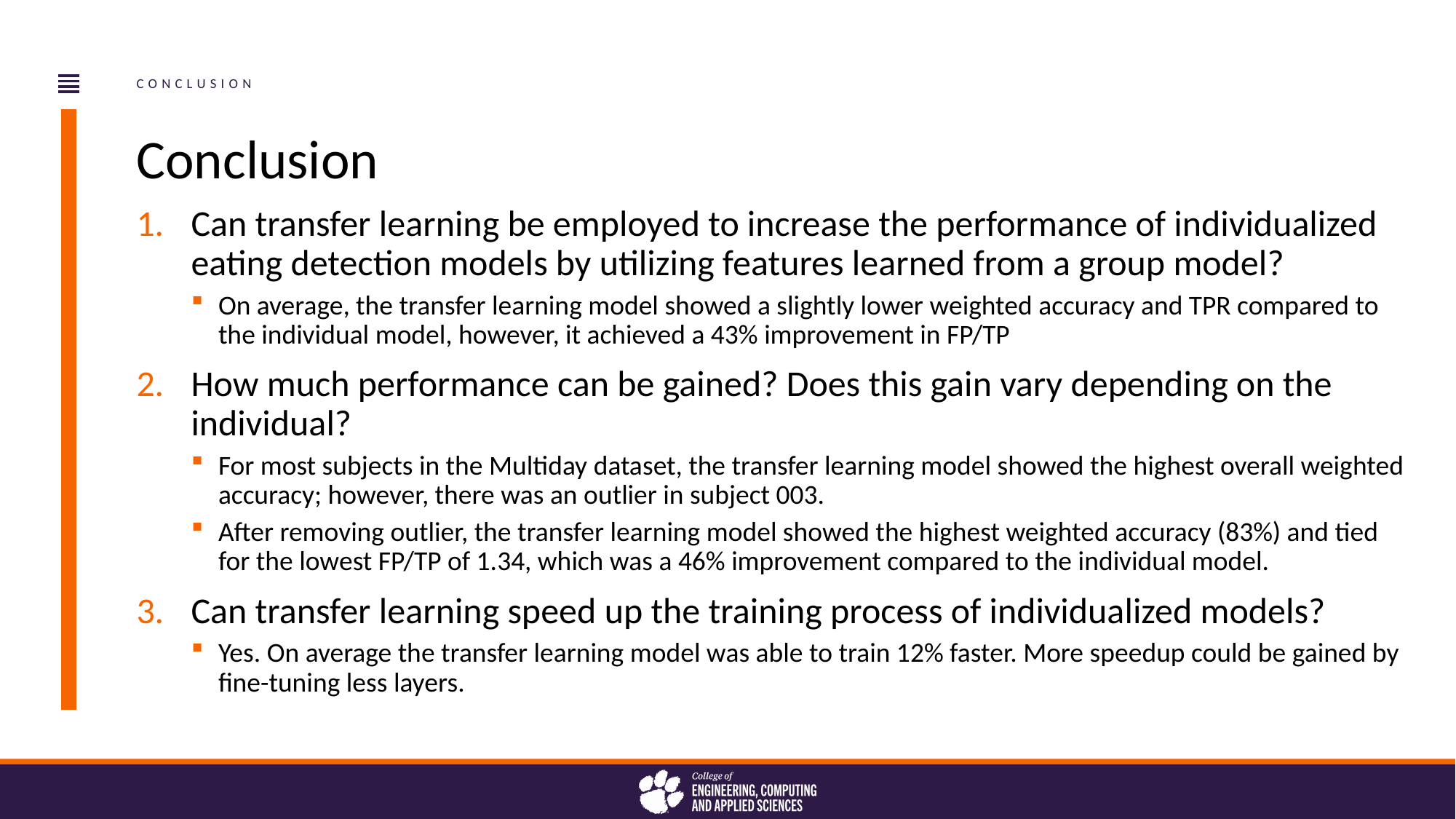

CONCLUSION
Conclusion
Can transfer learning be employed to increase the performance of individualized eating detection models by utilizing features learned from a group model?
On average, the transfer learning model showed a slightly lower weighted accuracy and TPR compared to the individual model, however, it achieved a 43% improvement in FP/TP
How much performance can be gained? Does this gain vary depending on the individual?
For most subjects in the Multiday dataset, the transfer learning model showed the highest overall weighted accuracy; however, there was an outlier in subject 003.
After removing outlier, the transfer learning model showed the highest weighted accuracy (83%) and tied for the lowest FP/TP of 1.34, which was a 46% improvement compared to the individual model.
Can transfer learning speed up the training process of individualized models?
Yes. On average the transfer learning model was able to train 12% faster. More speedup could be gained by fine-tuning less layers.